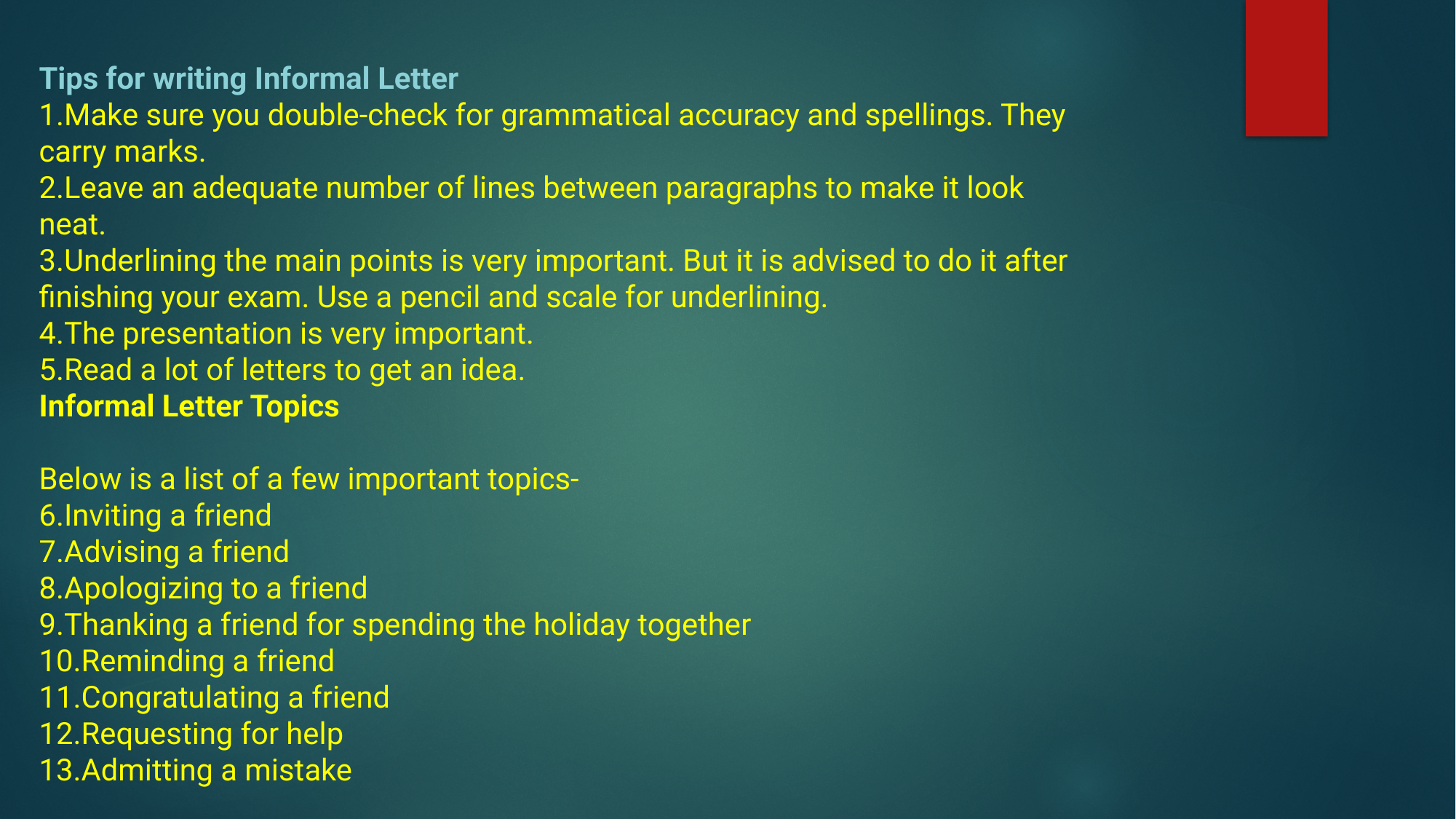

Tips for writing Informal Letter
Make sure you double-check for grammatical accuracy and spellings. They carry marks.
Leave an adequate number of lines between paragraphs to make it look neat.
Underlining the main points is very important. But it is advised to do it after finishing your exam. Use a pencil and scale for underlining.
The presentation is very important.
Read a lot of letters to get an idea.
Informal Letter Topics
Below is a list of a few important topics-
Inviting a friend
Advising a friend
Apologizing to a friend
Thanking a friend for spending the holiday together
Reminding a friend
Congratulating a friend
Requesting for help
Admitting a mistake